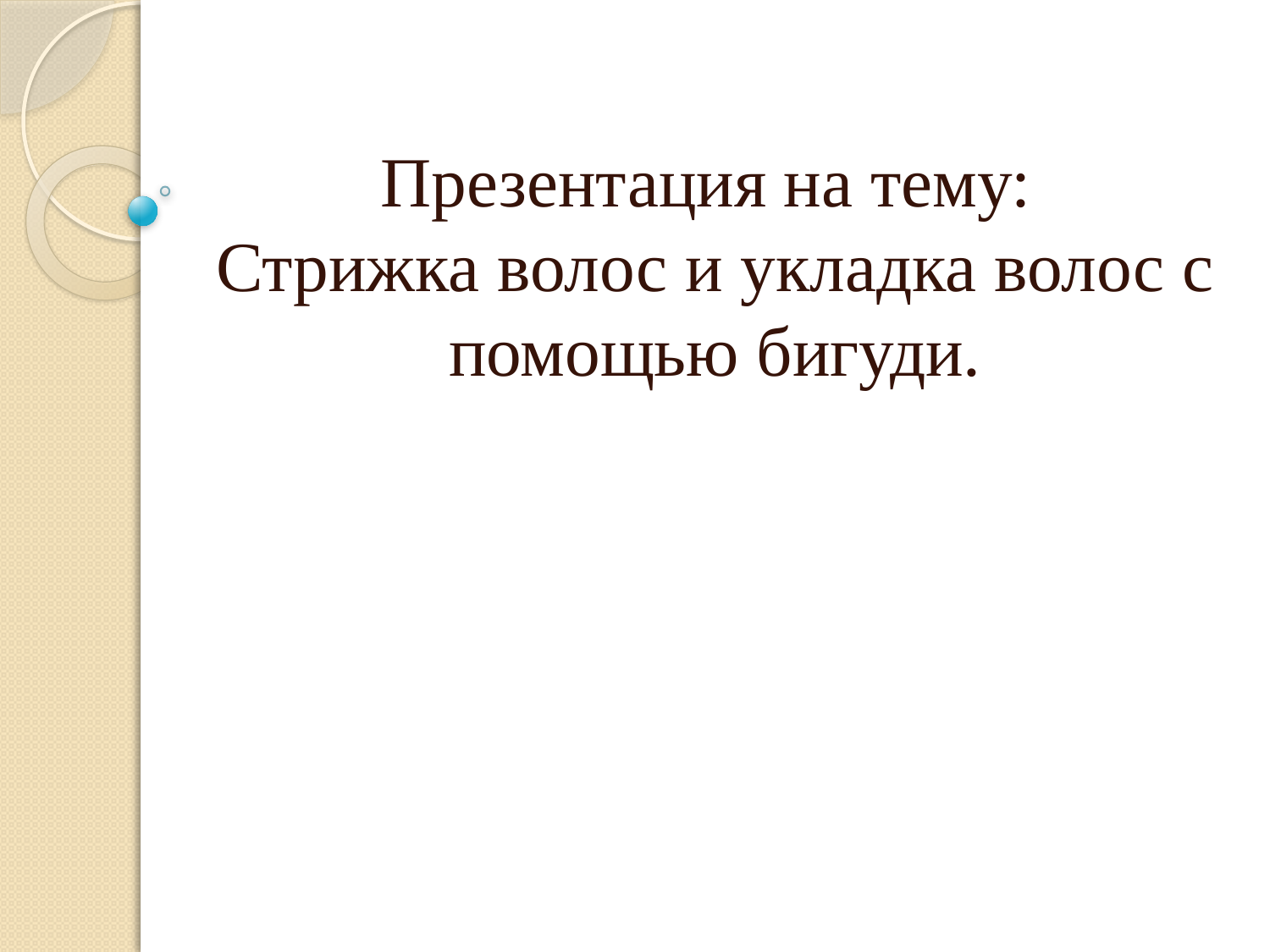

# Презентация на тему: Стрижка волос и укладка волос с помощью бигуди.
Презентация на тему:
Стрижка волос и укладка волос с помощью бигуди.